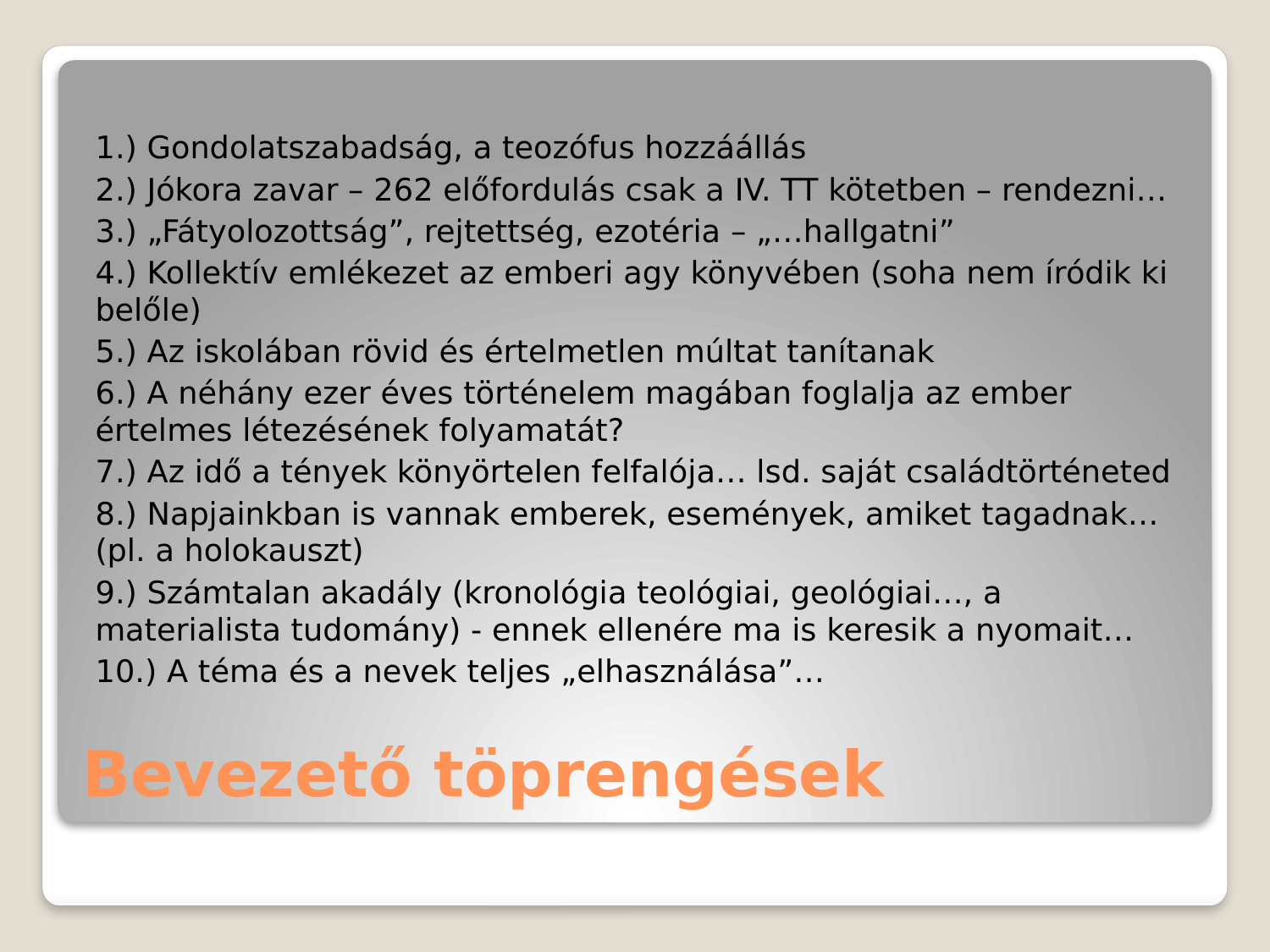

1.) Gondolatszabadság, a teozófus hozzáállás
2.) Jókora zavar – 262 előfordulás csak a IV. TT kötetben – rendezni…
3.) „Fátyolozottság”, rejtettség, ezotéria – „…hallgatni”
4.) Kollektív emlékezet az emberi agy könyvében (soha nem íródik ki belőle)
5.) Az iskolában rövid és értelmetlen múltat tanítanak
6.) A néhány ezer éves történelem magában foglalja az ember értelmes létezésének folyamatát?
7.) Az idő a tények könyörtelen felfalója… lsd. saját családtörténeted
8.) Napjainkban is vannak emberek, események, amiket tagadnak… (pl. a holokauszt)
9.) Számtalan akadály (kronológia teológiai, geológiai…, a materialista tudomány) - ennek ellenére ma is keresik a nyomait…
10.) A téma és a nevek teljes „elhasználása”…
# Bevezető töprengések